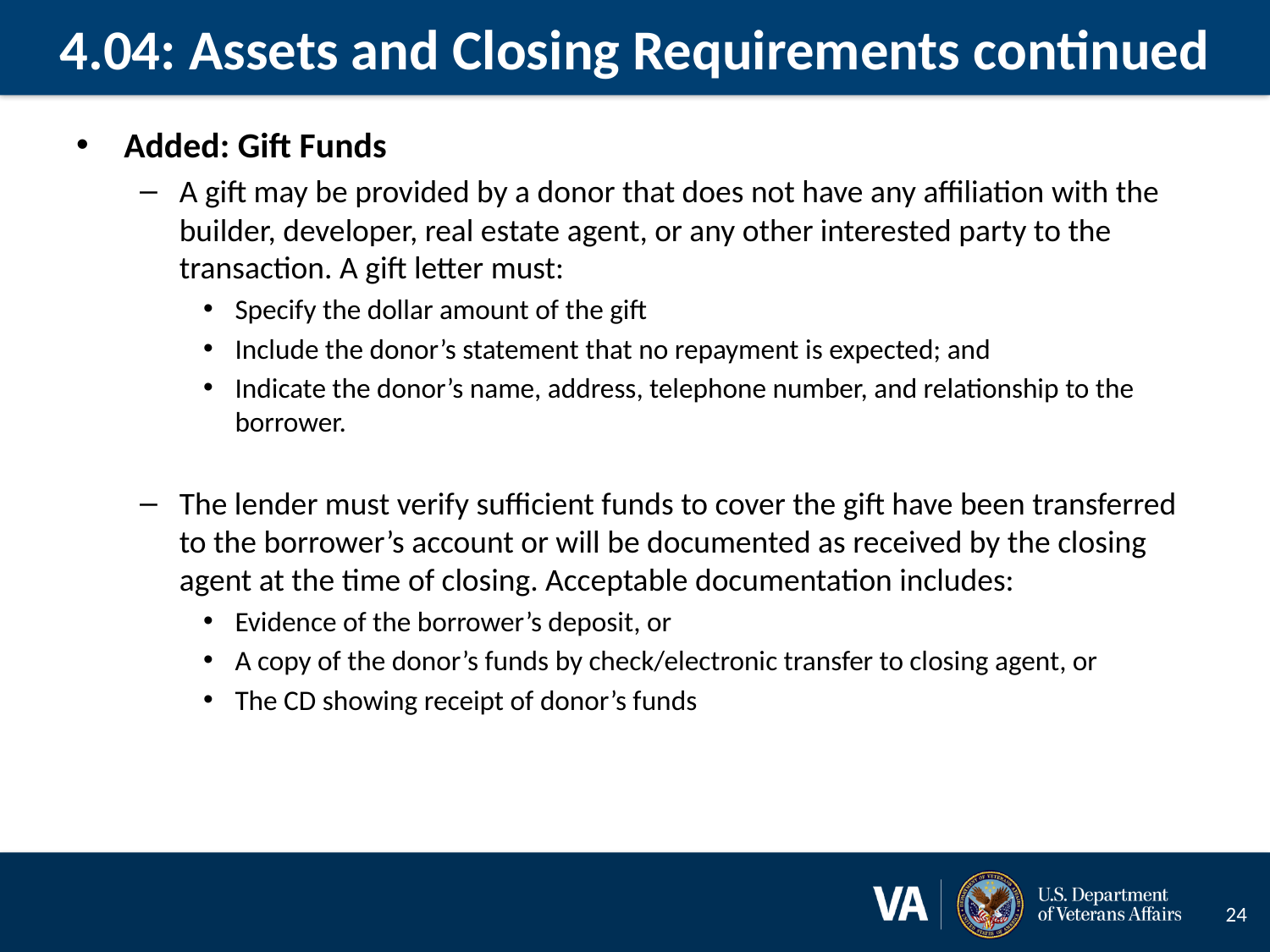

# 4.04: Assets and Closing Requirements continued
Added: Gift Funds
A gift may be provided by a donor that does not have any affiliation with the builder, developer, real estate agent, or any other interested party to the transaction. A gift letter must:
Specify the dollar amount of the gift
Include the donor’s statement that no repayment is expected; and
Indicate the donor’s name, address, telephone number, and relationship to the borrower.

The lender must verify sufficient funds to cover the gift have been transferred to the borrower’s account or will be documented as received by the closing agent at the time of closing. Acceptable documentation includes:
Evidence of the borrower’s deposit, or
A copy of the donor’s funds by check/electronic transfer to closing agent, or
The CD showing receipt of donor’s funds
24